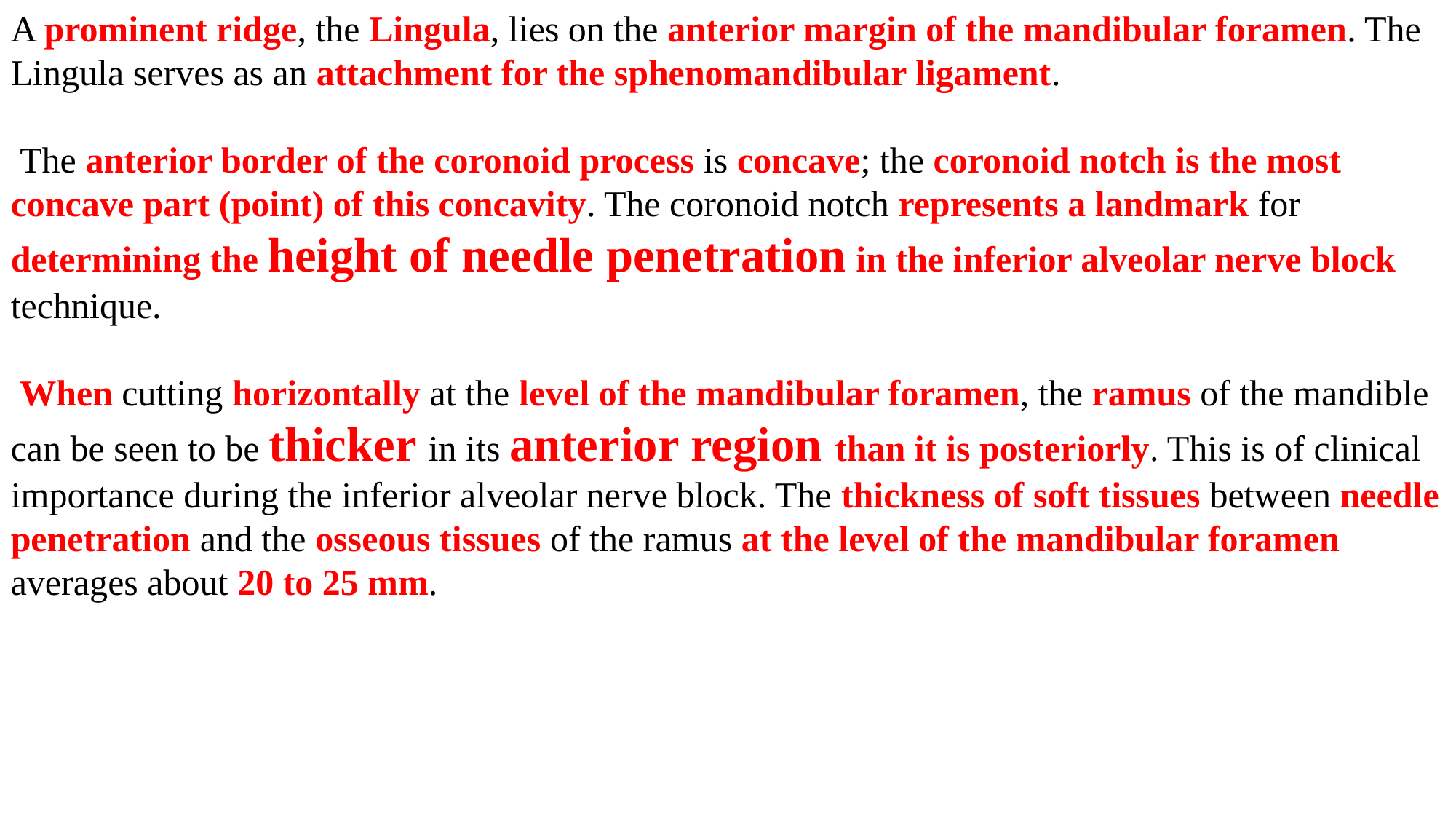

A prominent ridge, the Lingula, lies on the anterior margin of the mandibular foramen. The Lingula serves as an attachment for the sphenomandibular ligament.

 The anterior border of the coronoid process is concave; the coronoid notch is the most concave part (point) of this concavity. The coronoid notch represents a landmark for determining the height of needle penetration in the inferior alveolar nerve block technique.

 When cutting horizontally at the level of the mandibular foramen, the ramus of the mandible can be seen to be thicker in its anterior region than it is posteriorly. This is of clinical importance during the inferior alveolar nerve block. The thickness of soft tissues between needle penetration and the osseous tissues of the ramus at the level of the mandibular foramen averages about 20 to 25 mm.